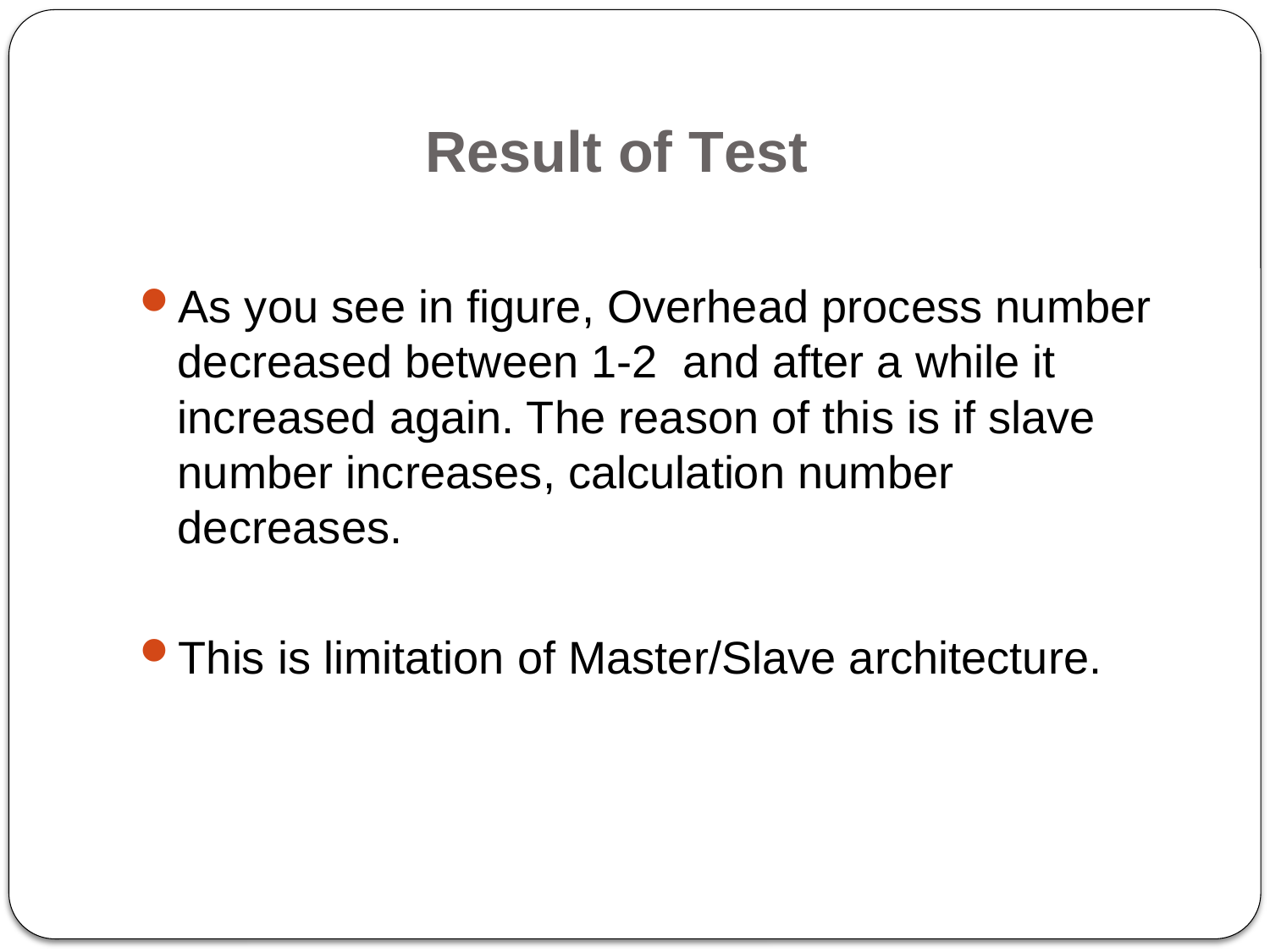

# Result of Test
As you see in figure, Overhead process number decreased between 1-2  and after a while it increased again. The reason of this is if slave number increases, calculation number  decreases.

This is limitation of Master/Slave architecture.